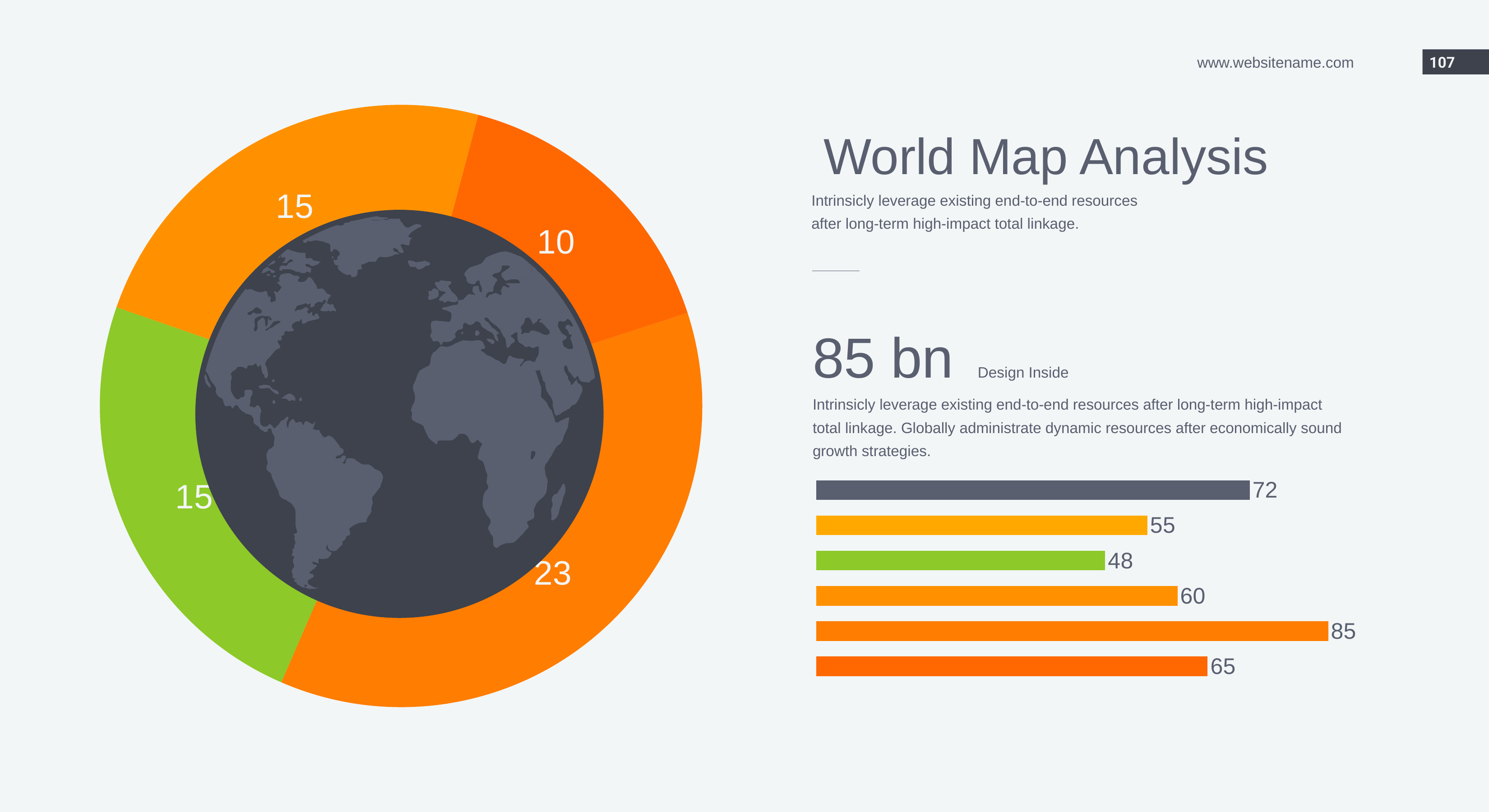

www.websitename.com
107

### Chart

| Category | Sales |
|---|---|
| 1 | 23.0 |
| 2 | 15.0 |
| 3 | 15.0 |
| 4 | 10.0 |
World Map Analysis
Intrinsicly leverage existing end-to-end resources after long-term high-impact total linkage.

85 bn   Design Inside
Intrinsicly leverage existing end-to-end resources after long-term high-impact total linkage. Globally administrate dynamic resources after economically sound growth strategies.

### Chart

| Category | Series 1 |
|---|---|
| Category 1 | 65.0 |
| Category 2 | 85.0 |
| Category 3 | 60.0 |
| Category 4 | 48.0 |